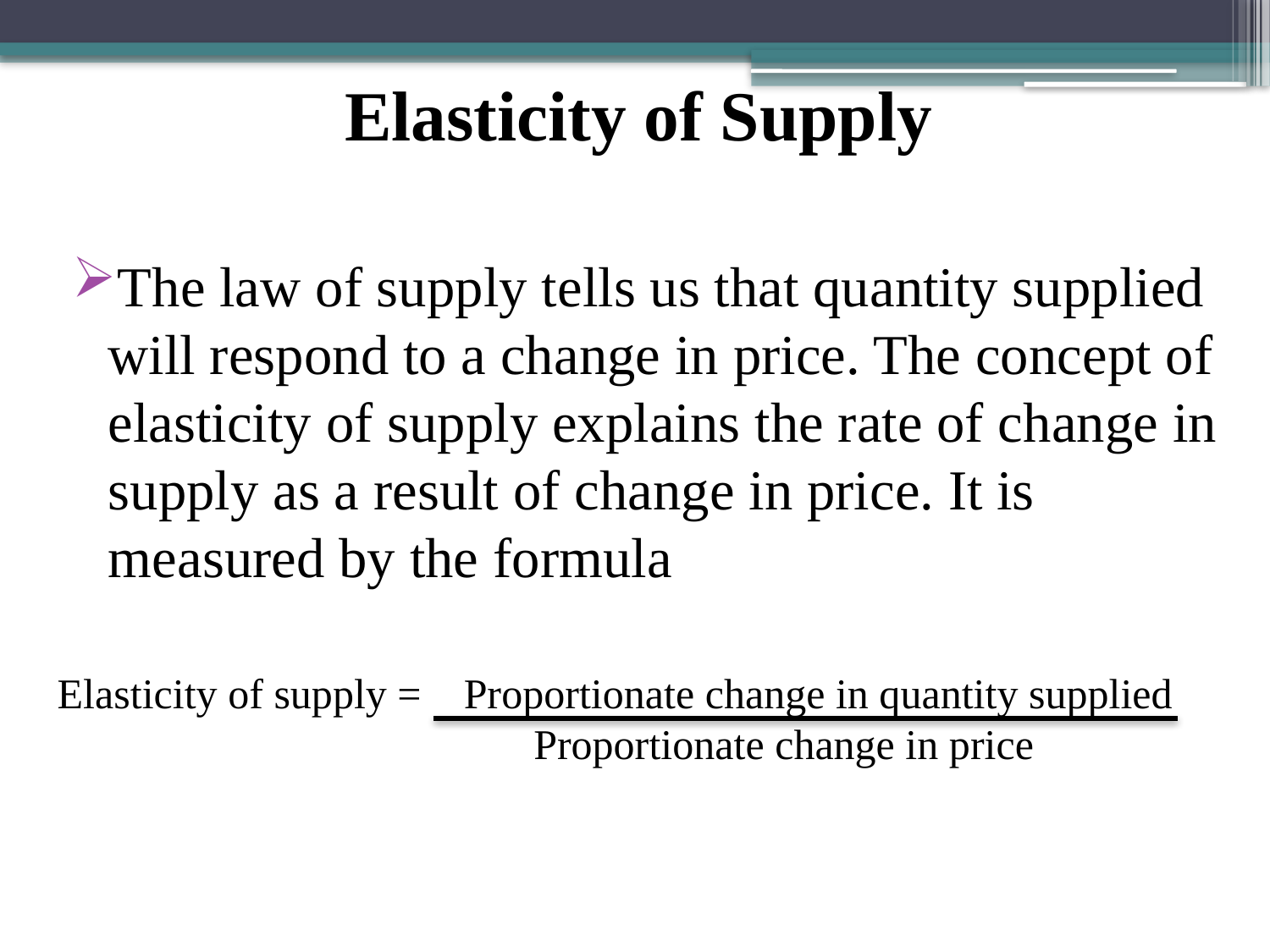

Elasticity of Supply

The law of supply tells us that quantity supplied will respond to a change in price. The concept of elasticity of supply explains the rate of change in supply as a result of change in price. It is measured by the formula

Elasticity of supply =    Proportionate change in quantity supplied       	   	                     Proportionate change in price